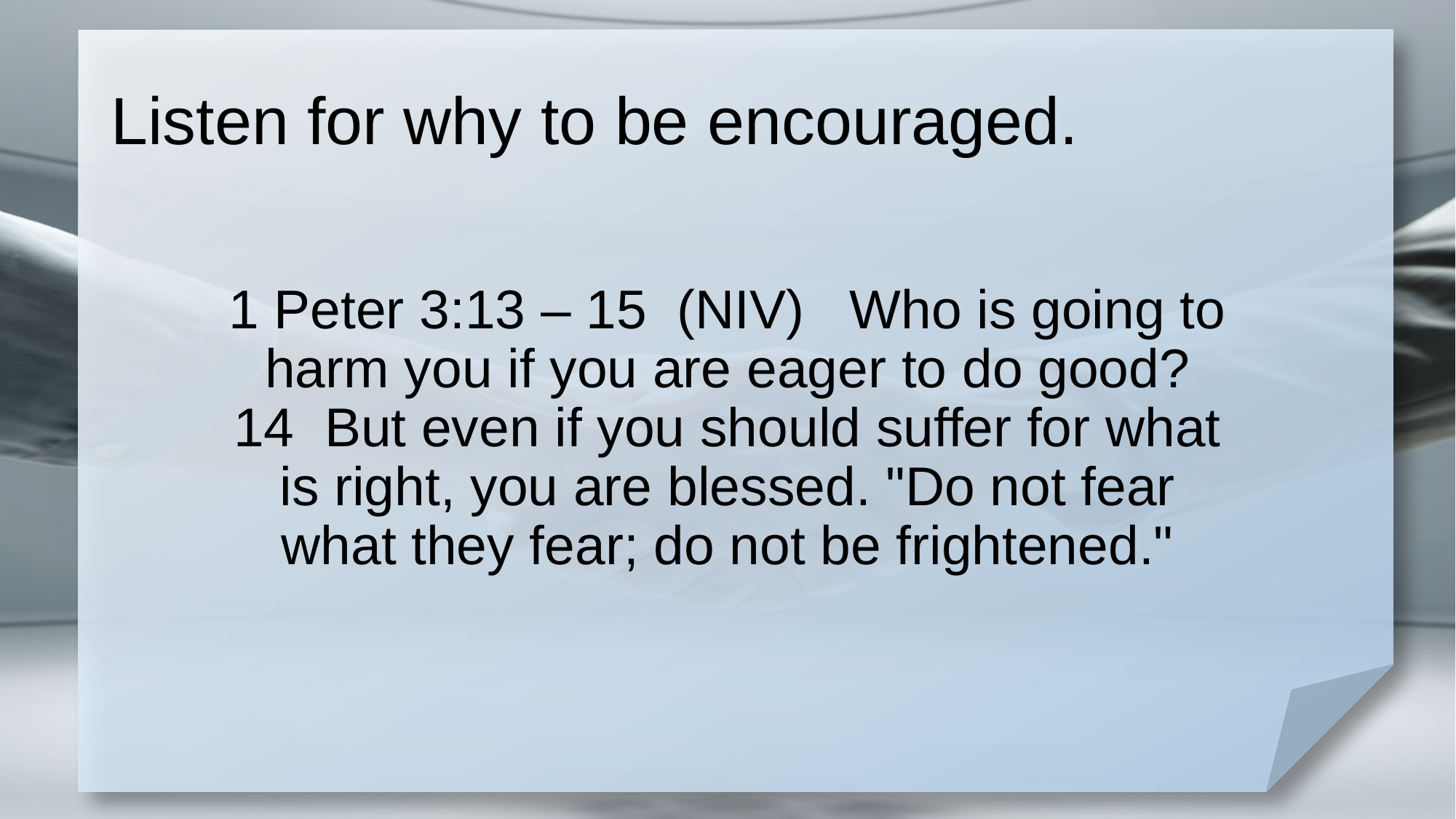

# Listen for why to be encouraged.
1 Peter 3:13 – 15  (NIV)   Who is going to harm you if you are eager to do good? 14  But even if you should suffer for what is right, you are blessed. "Do not fear what they fear; do not be frightened."